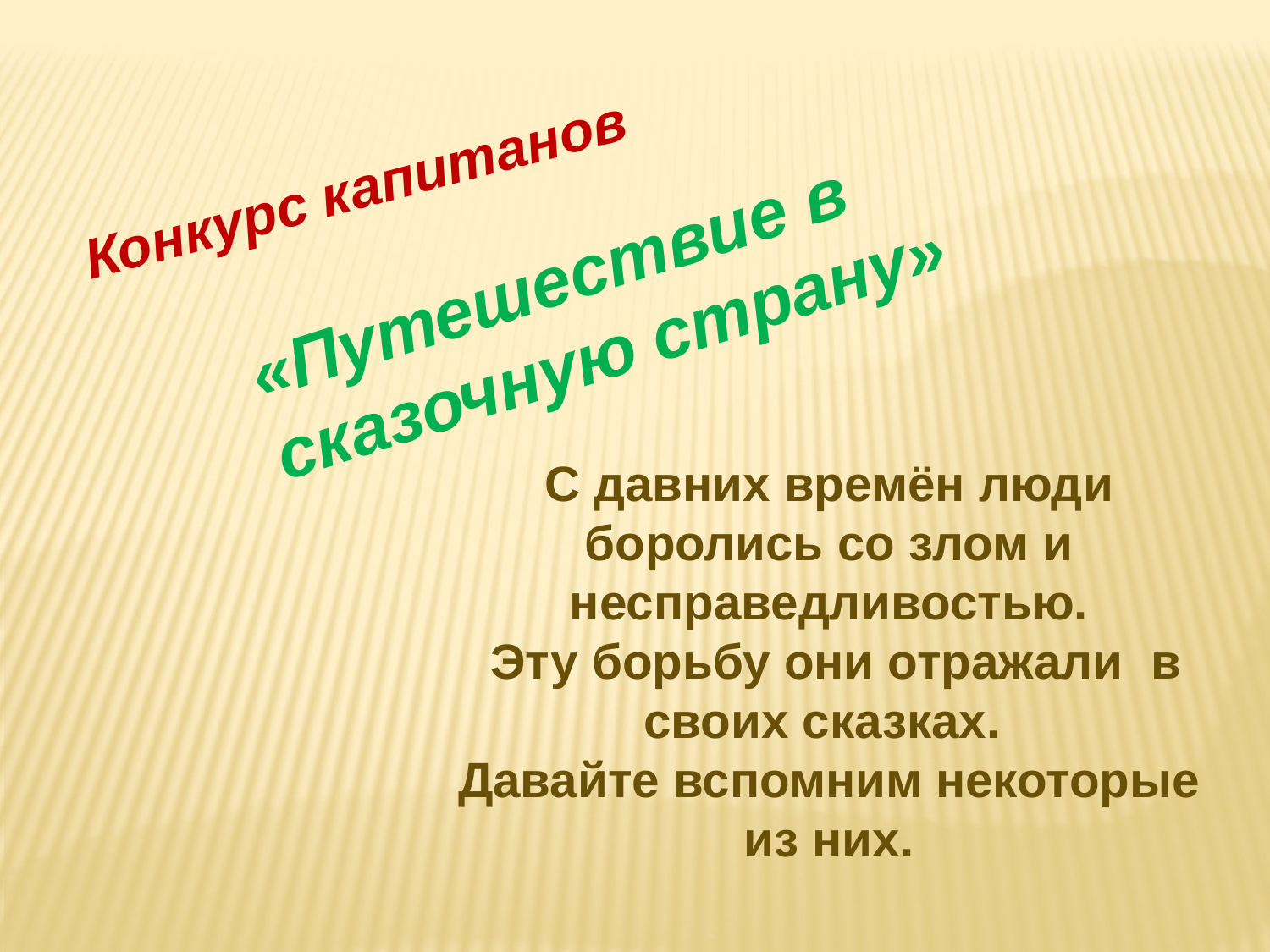

Конкурс капитанов
«Путешествие в сказочную страну»
С давних времён люди боролись со злом и несправедливостью.
 Эту борьбу они отражали  в своих сказках.
Давайте вспомним некоторые из них.